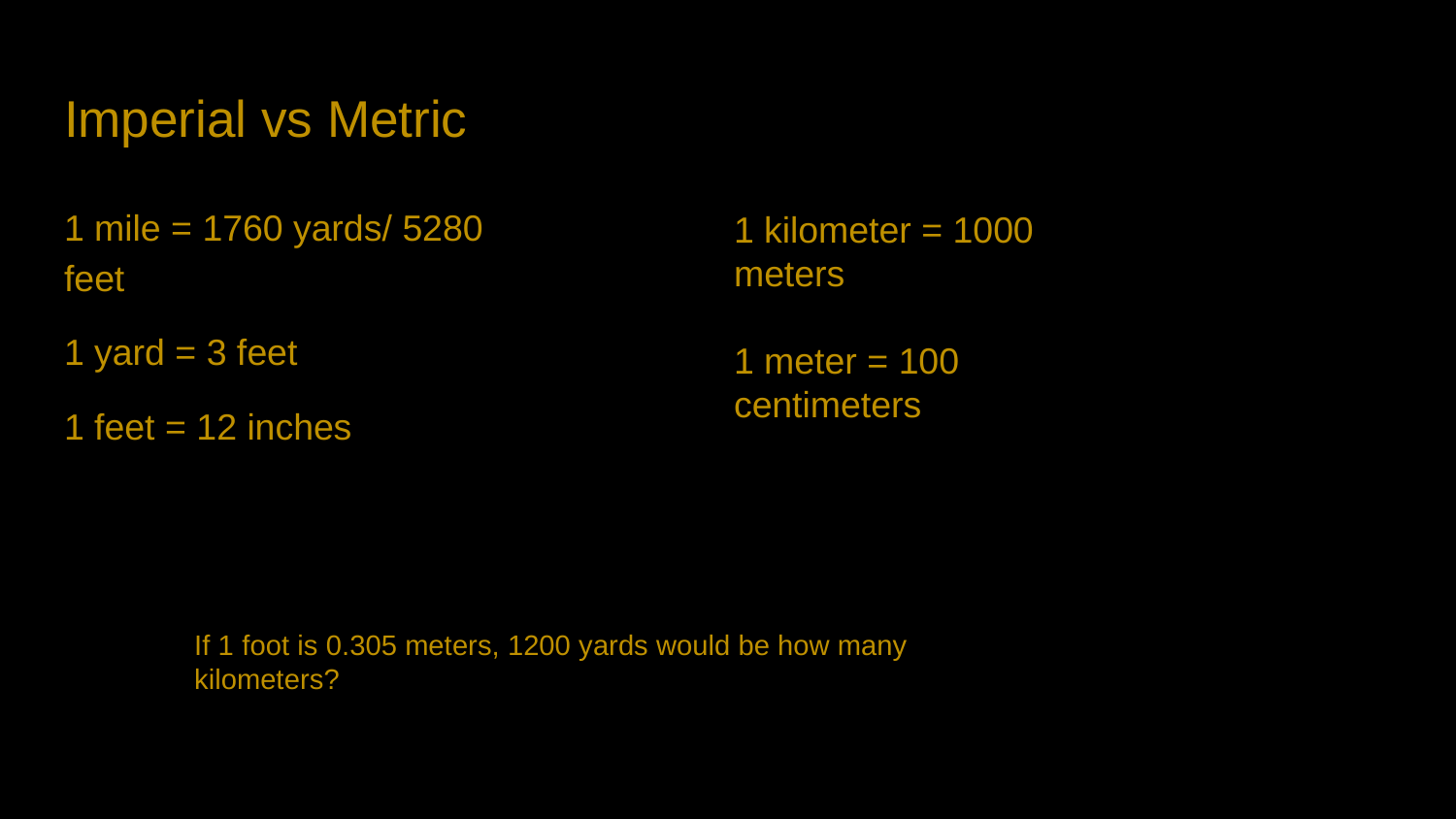

# Imperial vs Metric
1 mile = 1760 yards/ 5280 feet
1 yard = 3 feet
1 feet = 12 inches

1 kilometer = 1000 meters

1 meter = 100 centimeters

If 1 foot is 0.305 meters, 1200 yards would be how many kilometers?